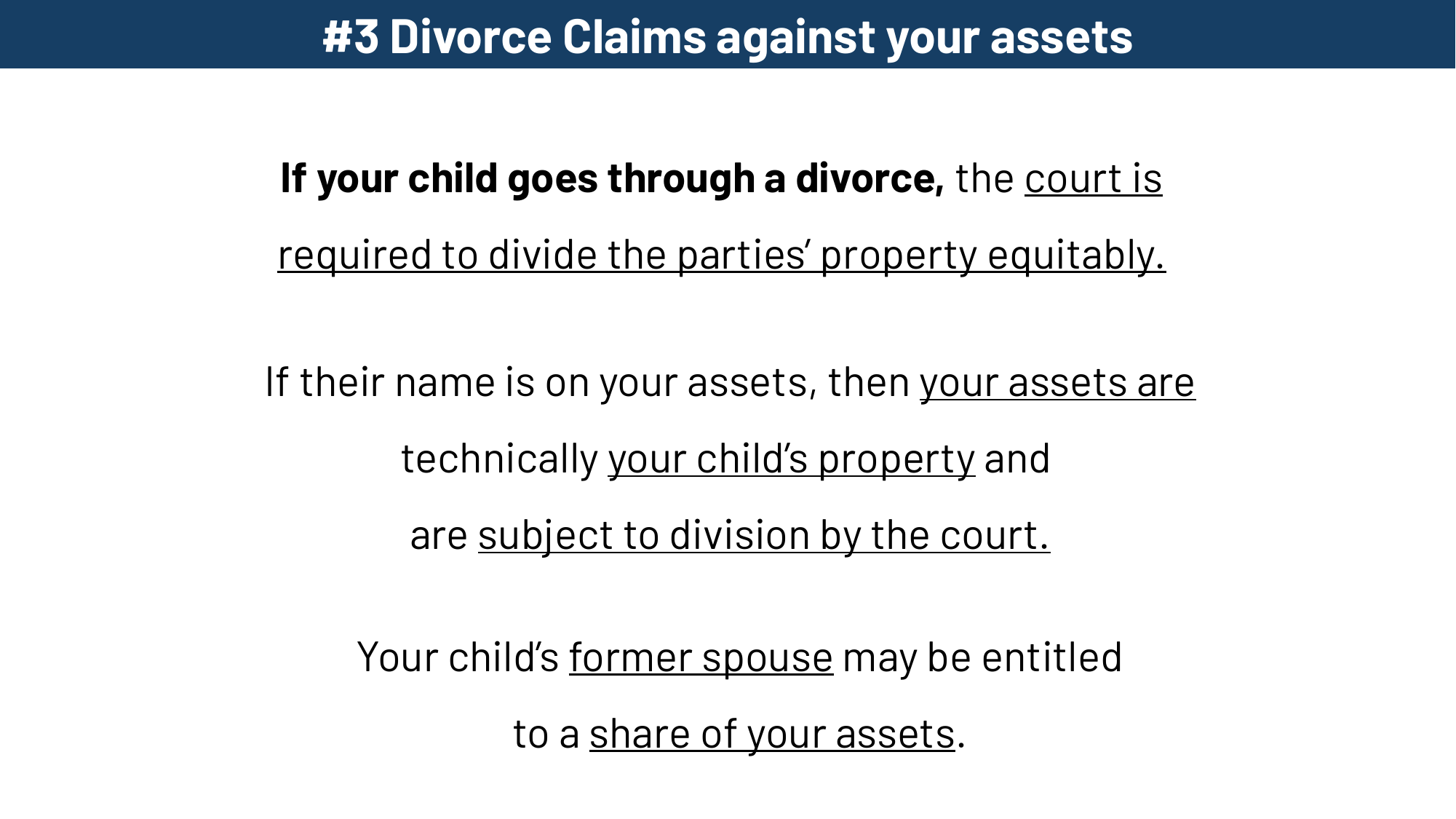

#3 Divorce Claims against your assets
If your child goes through a divorce, the court is required to divide the parties’ property equitably.

If their name is on your assets, then your assets are technically your child’s property and
are subject to division by the court.

Your child’s former spouse may be entitled
to a share of your assets.